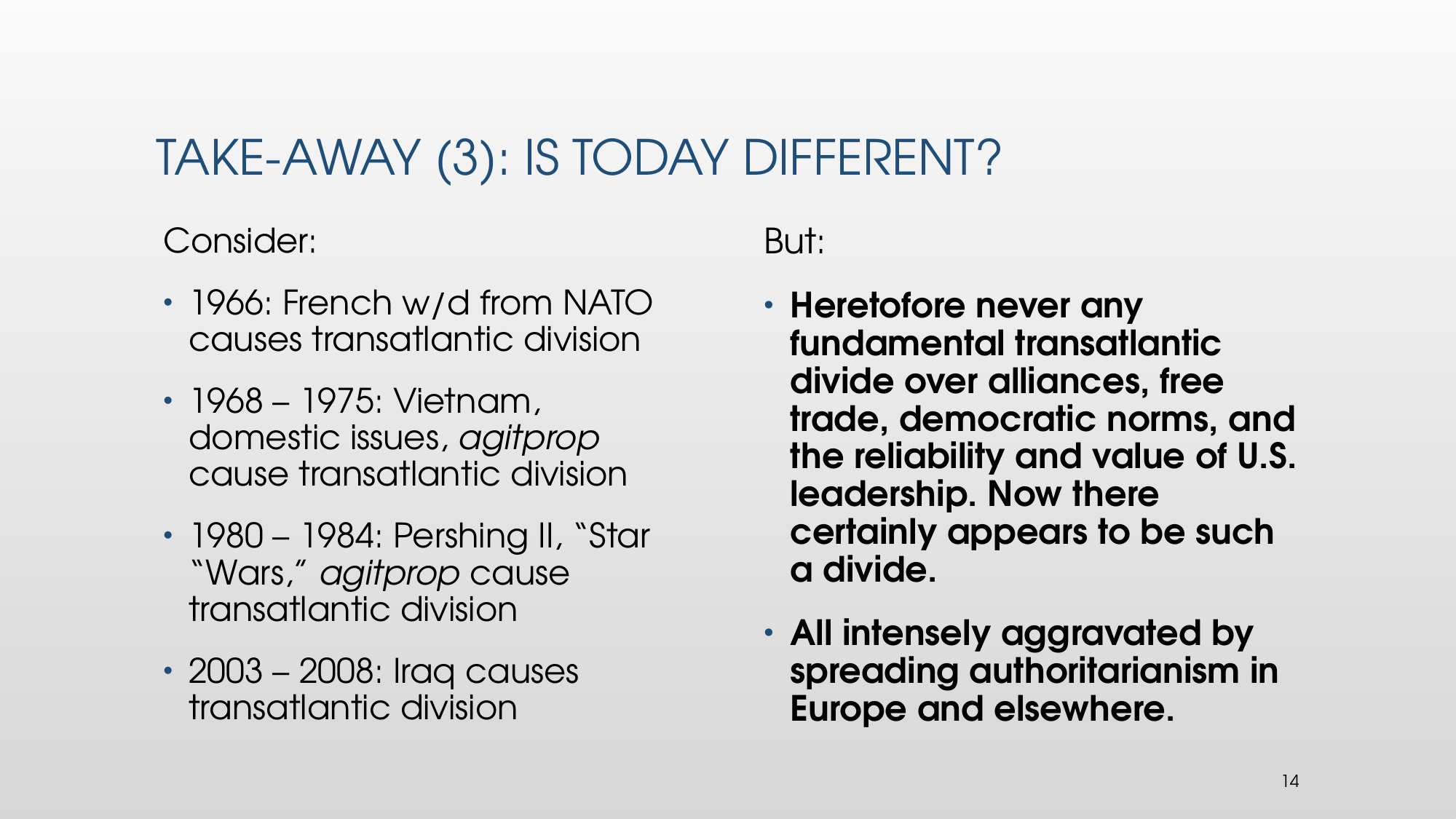

# Take-away (3): is today different?
Consider:
1966: French w/d from NATO causes transatlantic division
1968 – 1975: Vietnam,  domestic issues, agitprop cause transatlantic division
1980 – 1984: Pershing II, “Star “Wars,” agitprop cause transatlantic division
2003 – 2008: Iraq causes transatlantic division
But:
Heretofore never any fundamental transatlantic divide over alliances, free trade, democratic norms, and the reliability and value of U.S. leadership. Now there certainly appears to be such a divide.
All intensely aggravated by spreading authoritarianism in Europe and elsewhere.
14